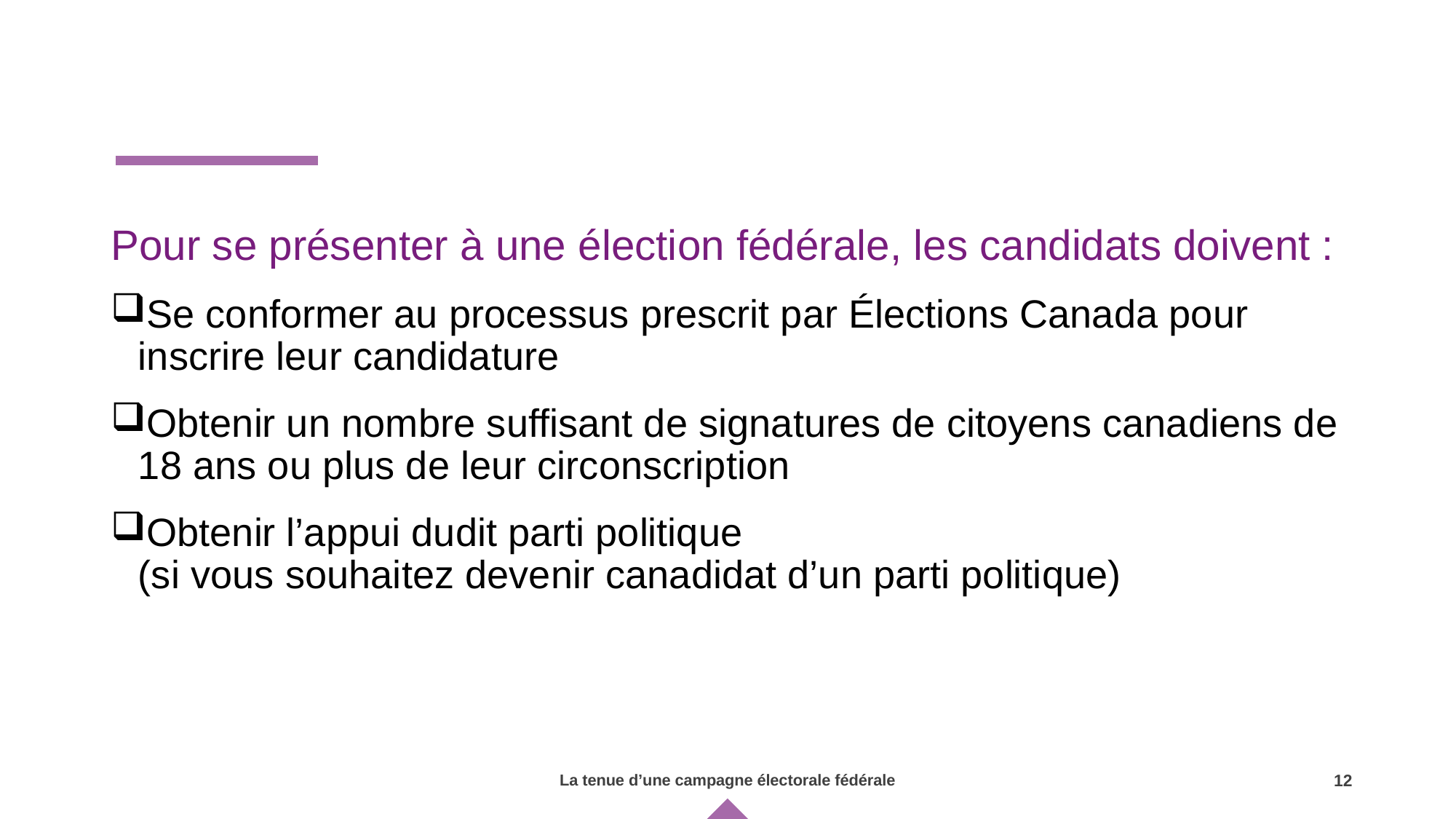

Pour se présenter à une élection fédérale, les candidats doivent :
Se conformer au processus prescrit par Élections Canada pour inscrire leur candidature
Obtenir un nombre suffisant de signatures de citoyens canadiens de 18 ans ou plus de leur circonscription
Obtenir l’appui dudit parti politique
(si vous souhaitez devenir canadidat d’un parti politique)